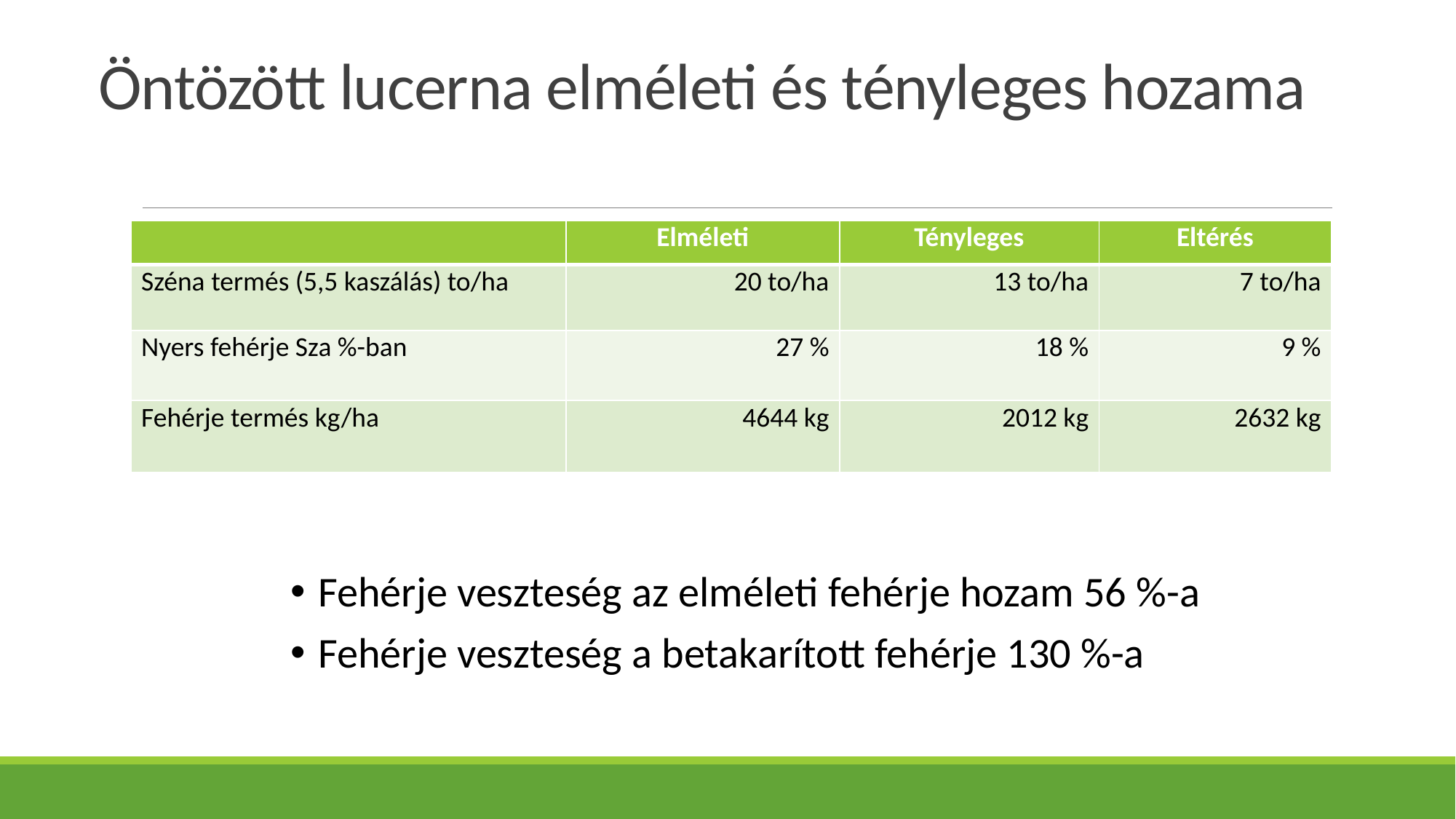

# Öntözött lucerna elméleti és tényleges hozama
|  | Elméleti | Tényleges | Eltérés |
| --- | --- | --- | --- |
| Széna termés (5,5 kaszálás) to/ha | 20 to/ha | 13 to/ha | 7 to/ha |
| Nyers fehérje Sza %-ban | 27 % | 18 % | 9 % |
| Fehérje termés kg/ha | 4644 kg | 2012 kg | 2632 kg |
Fehérje veszteség az elméleti fehérje hozam 56 %-a
Fehérje veszteség a betakarított fehérje 130 %-a